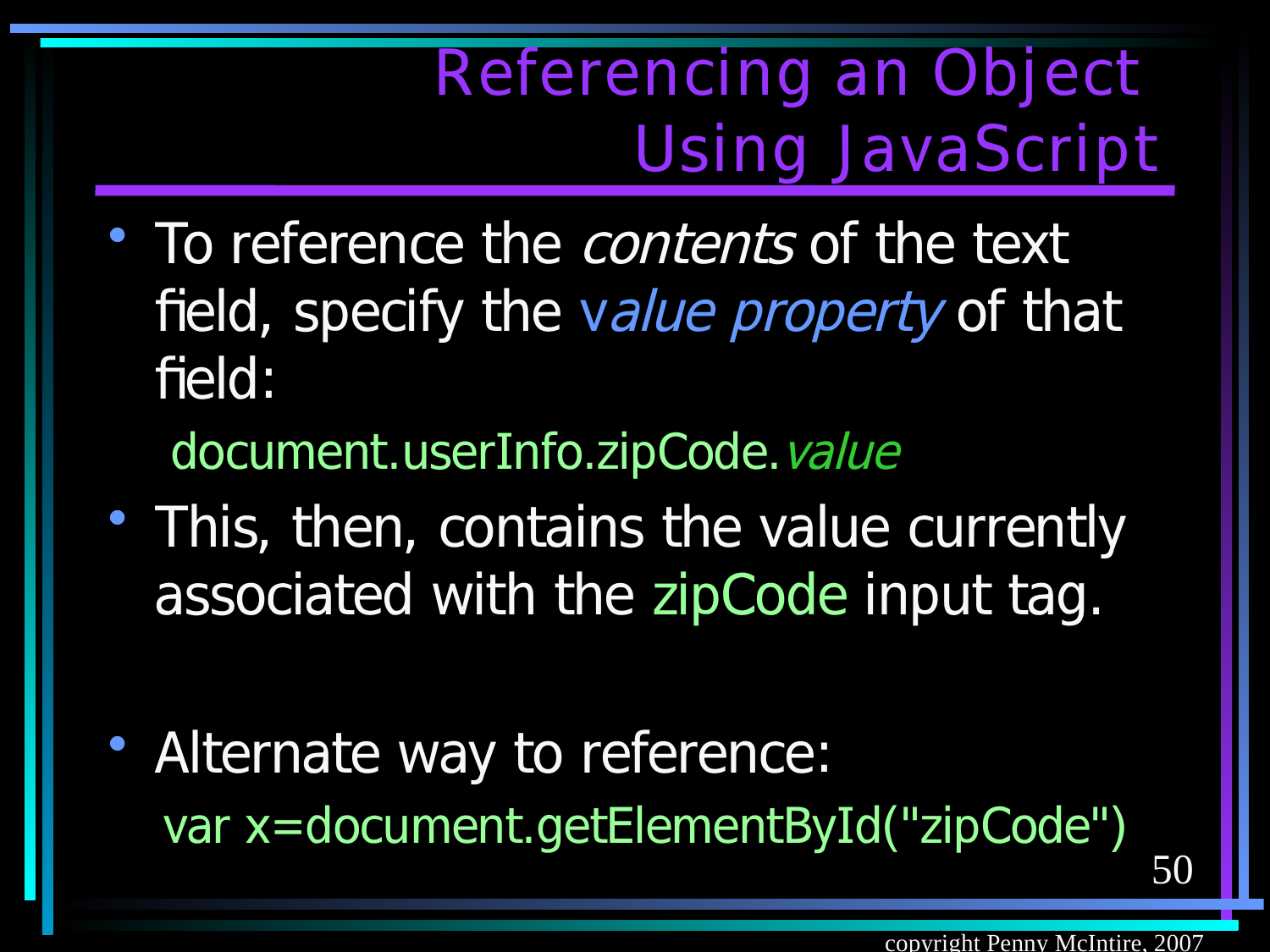

# Referencing an Object Using JavaScript
To reference the contents of the text field, specify the value property of that field:
document.userInfo.zipCode.value
This, then, contains the value currently associated with the zipCode input tag.

Alternate way to reference:
var x=document.getElementById("zipCode")
50
copyright Penny McIntire, 2007